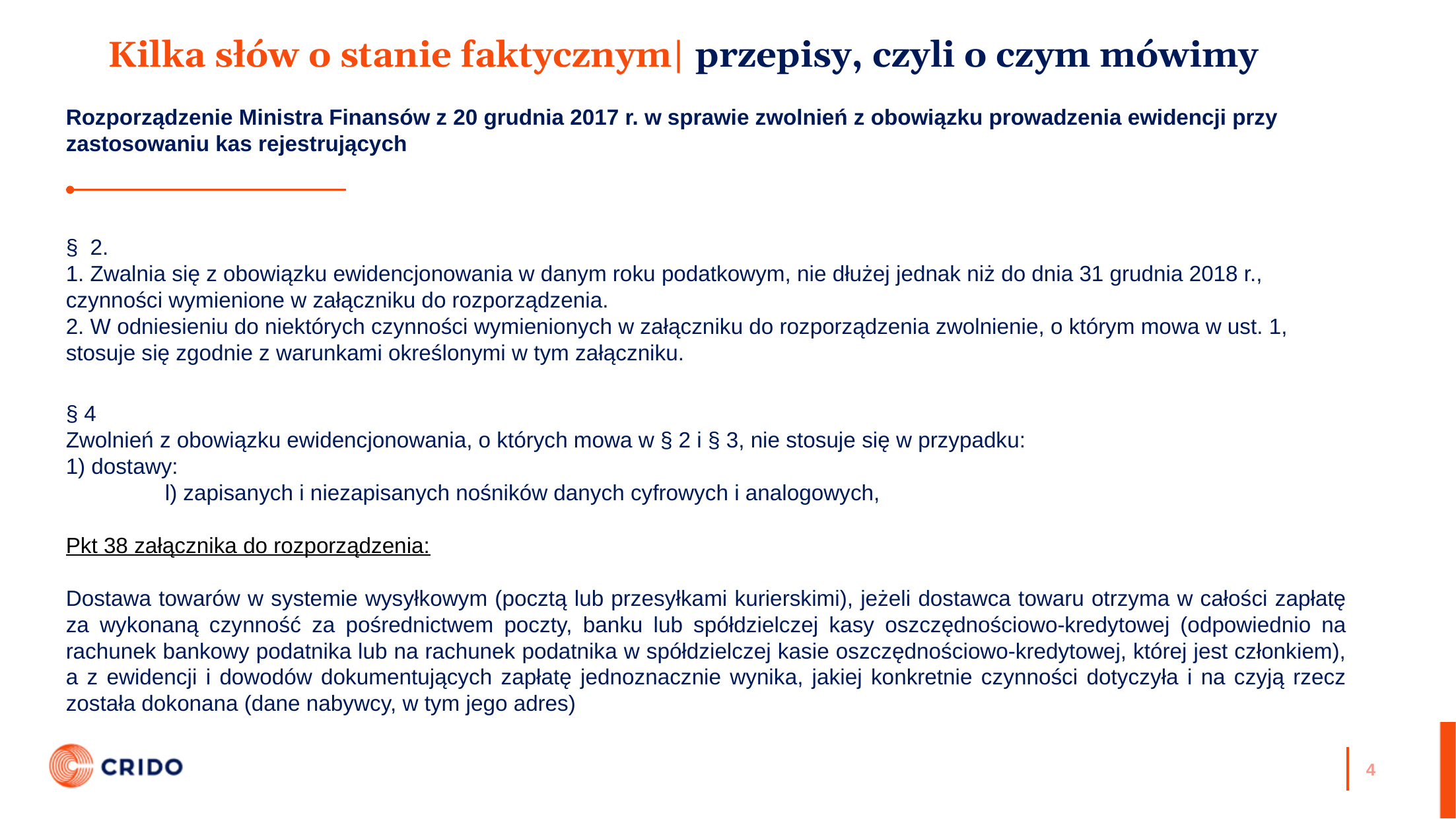

# Kilka słów o stanie faktycznym| przepisy, czyli o czym mówimy
Rozporządzenie Ministra Finansów z 20 grudnia 2017 r. w sprawie zwolnień z obowiązku prowadzenia ewidencji przy zastosowaniu kas rejestrujących

§  2.
1. Zwalnia się z obowiązku ewidencjonowania w danym roku podatkowym, nie dłużej jednak niż do dnia 31 grudnia 2018 r., czynności wymienione w załączniku do rozporządzenia.
2. W odniesieniu do niektórych czynności wymienionych w załączniku do rozporządzenia zwolnienie, o którym mowa w ust. 1, stosuje się zgodnie z warunkami określonymi w tym załączniku.

§ 4
Zwolnień z obowiązku ewidencjonowania, o których mowa w § 2 i § 3, nie stosuje się w przypadku:
1) dostawy:
	l) zapisanych i niezapisanych nośników danych cyfrowych i analogowych,

Pkt 38 załącznika do rozporządzenia:

Dostawa towarów w systemie wysyłkowym (pocztą lub przesyłkami kurierskimi), jeżeli dostawca towaru otrzyma w całości zapłatę za wykonaną czynność za pośrednictwem poczty, banku lub spółdzielczej kasy oszczędnościowo-kredytowej (odpowiednio na rachunek bankowy podatnika lub na rachunek podatnika w spółdzielczej kasie oszczędnościowo-kredytowej, której jest członkiem), a z ewidencji i dowodów dokumentujących zapłatę jednoznacznie wynika, jakiej konkretnie czynności dotyczyła i na czyją rzecz została dokonana (dane nabywcy, w tym jego adres)

4